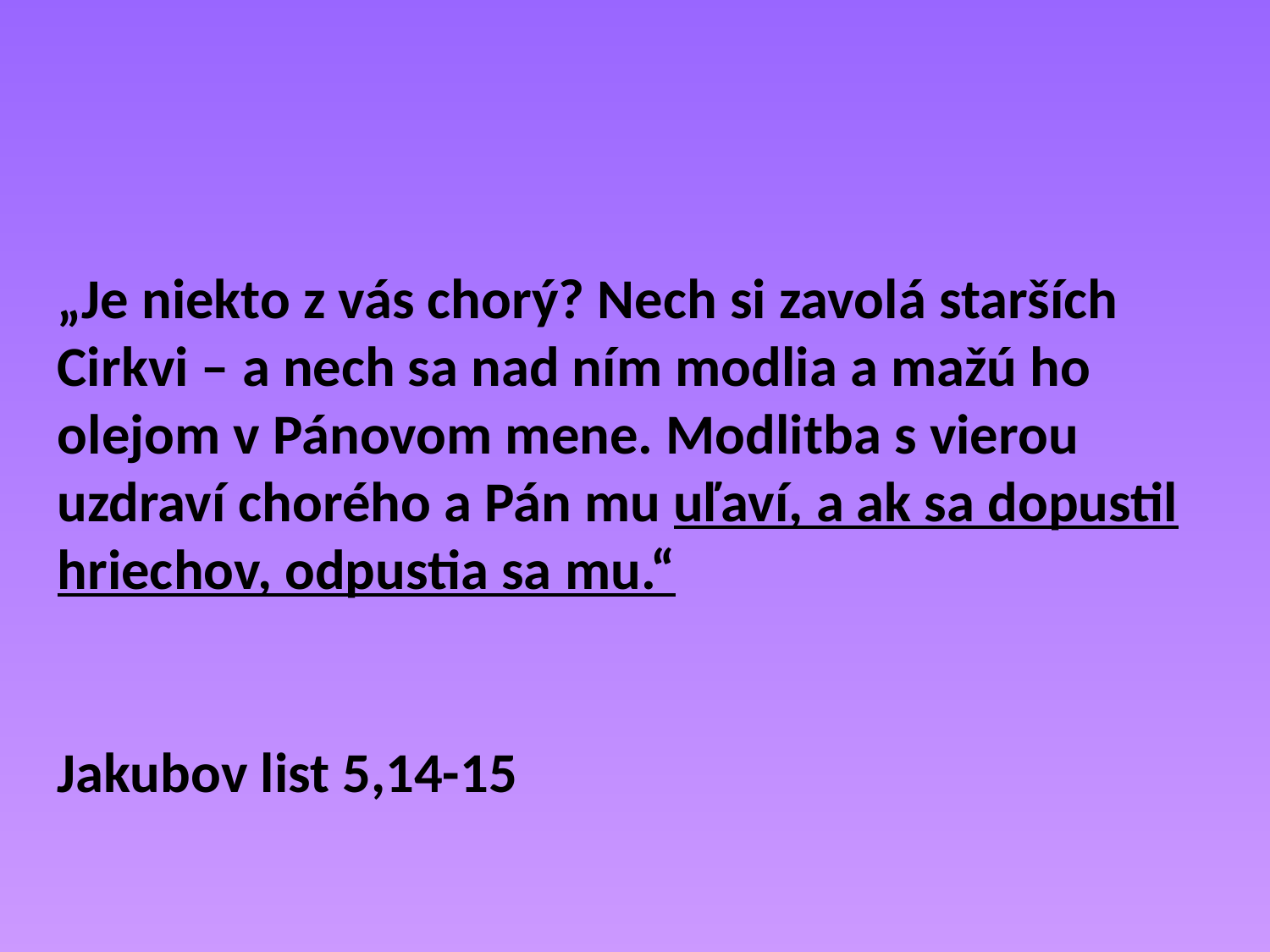

„Je niekto z vás chorý? Nech si zavolá starších Cirkvi – a nech sa nad ním modlia a mažú ho olejom v Pánovom mene. Modlitba s vierou uzdraví chorého a Pán mu uľaví, a ak sa dopustil hriechov, odpustia sa mu.“

                                                                                 Jakubov list 5,14-15